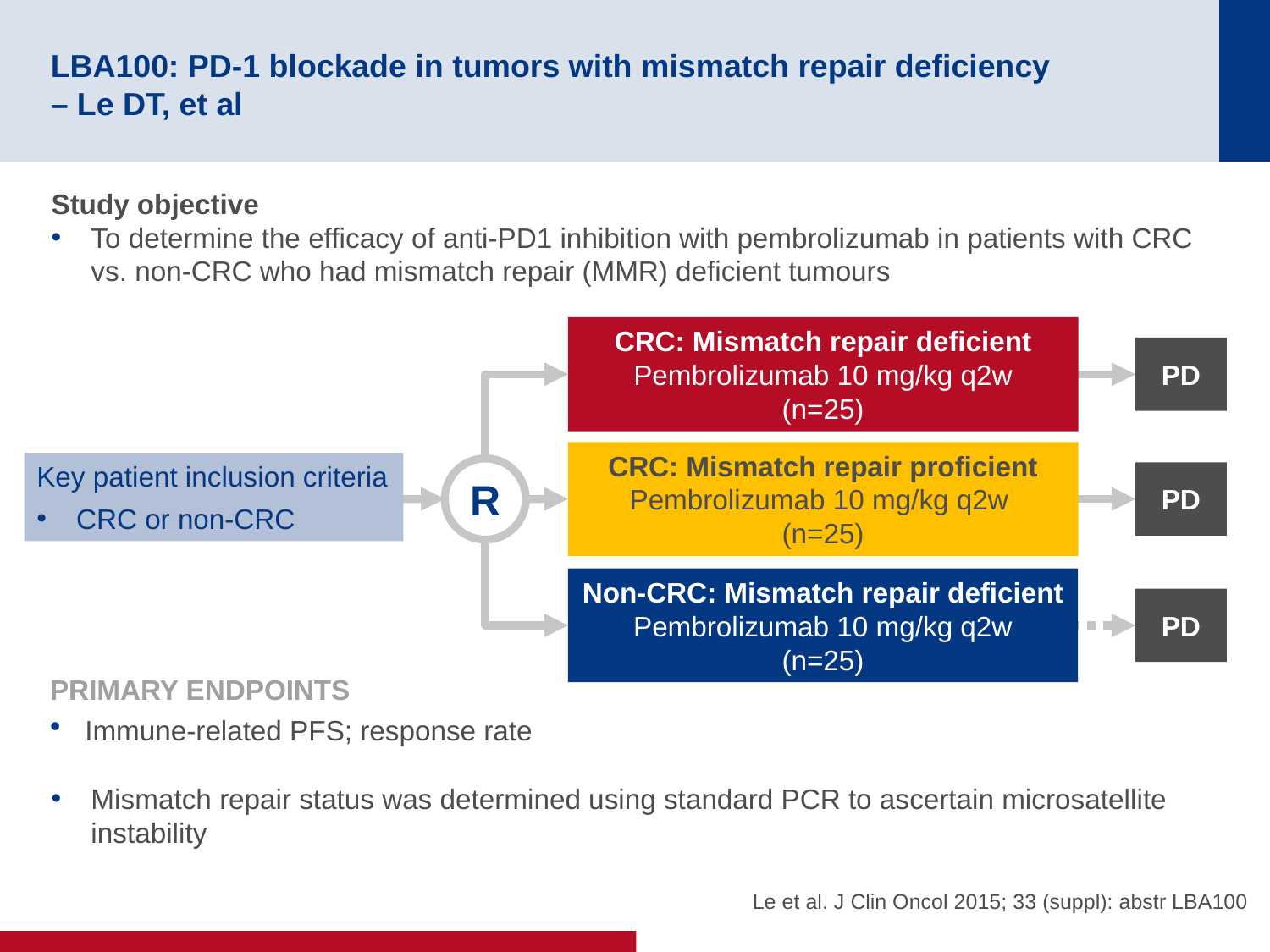

# LBA100: PD-1 blockade in tumors with mismatch repair deficiency – Le DT, et al
Study objective
To determine the efficacy of anti-PD1 inhibition with pembrolizumab in patients with CRC vs. non-CRC who had mismatch repair (MMR) deficient tumours

Mismatch repair status was determined using standard PCR to ascertain microsatellite instability
CRC: Mismatch repair deficient Pembrolizumab 10 mg/kg q2w
(n=25)
PD
CRC: Mismatch repair proficient Pembrolizumab 10 mg/kg q2w
(n=25)
Key patient inclusion criteria
CRC or non-CRC
R
PD
Non-CRC: Mismatch repair deficient Pembrolizumab 10 mg/kg q2w
(n=25)
PD
PRIMARY ENDPOINTS
Immune-related PFS; response rate
Le et al. J Clin Oncol 2015; 33 (suppl): abstr LBA100